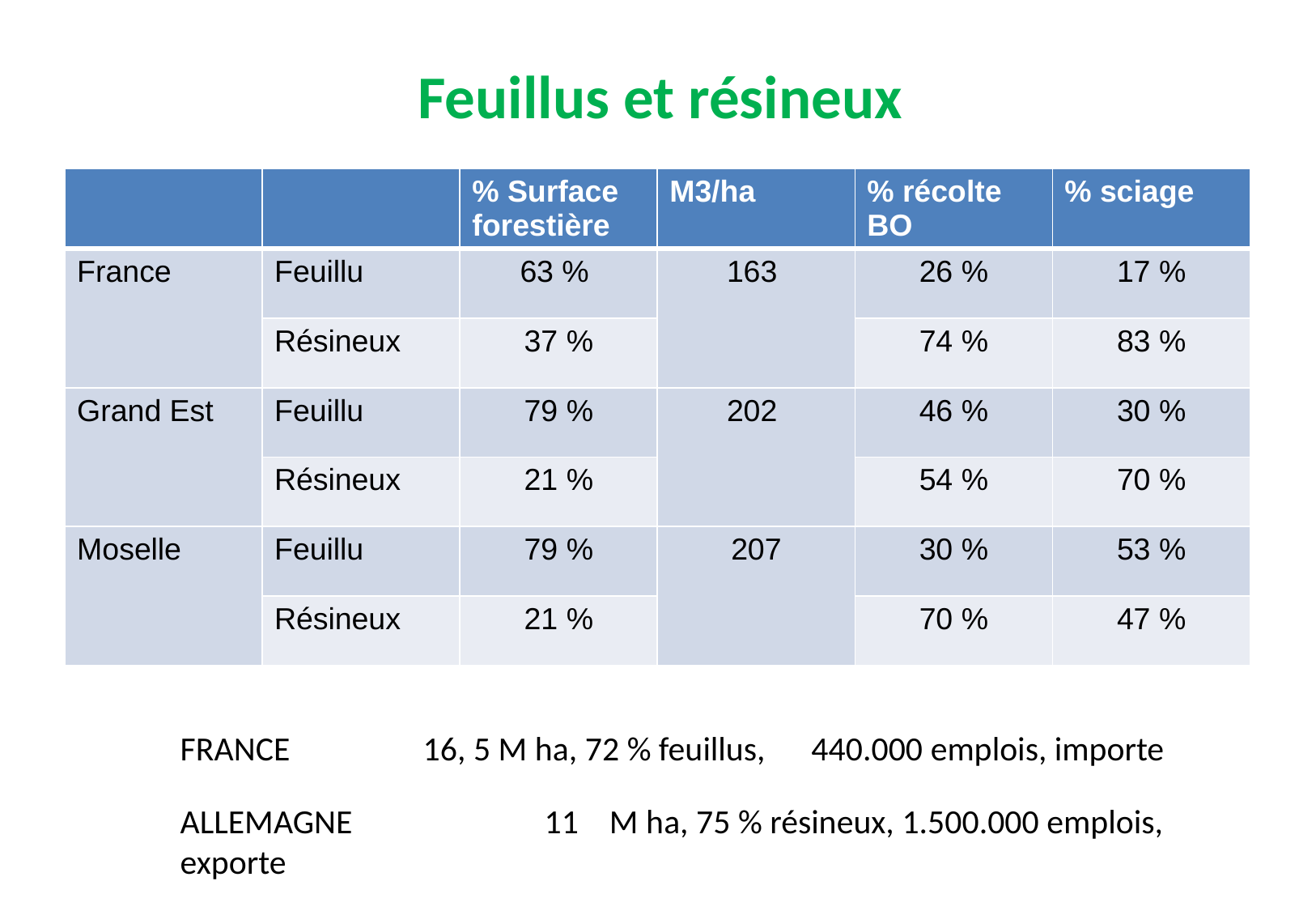

Feuillus et résineux
|  |  | % Surface forestière | M3/ha | % récolte BO | % sciage |
| --- | --- | --- | --- | --- | --- |
| France | Feuillu | 63 % | 163 | 26 % | 17 % |
|  | Résineux | 37 % |  | 74 % | 83 % |
| Grand Est | Feuillu | 79 % | 202 | 46 % | 30 % |
|  | Résineux | 21 % |  | 54 % | 70 % |
| Moselle | Feuillu | 79 % | 207 | 30 % | 53 % |
|  | Résineux | 21 % |  | 70 % | 47 % |
FRANCE 		16, 5 M ha, 72 % feuillus,      440.000 emplois, importe

ALLEMAGNE		11    M ha, 75 % résineux, 1.500.000 emplois, exporte